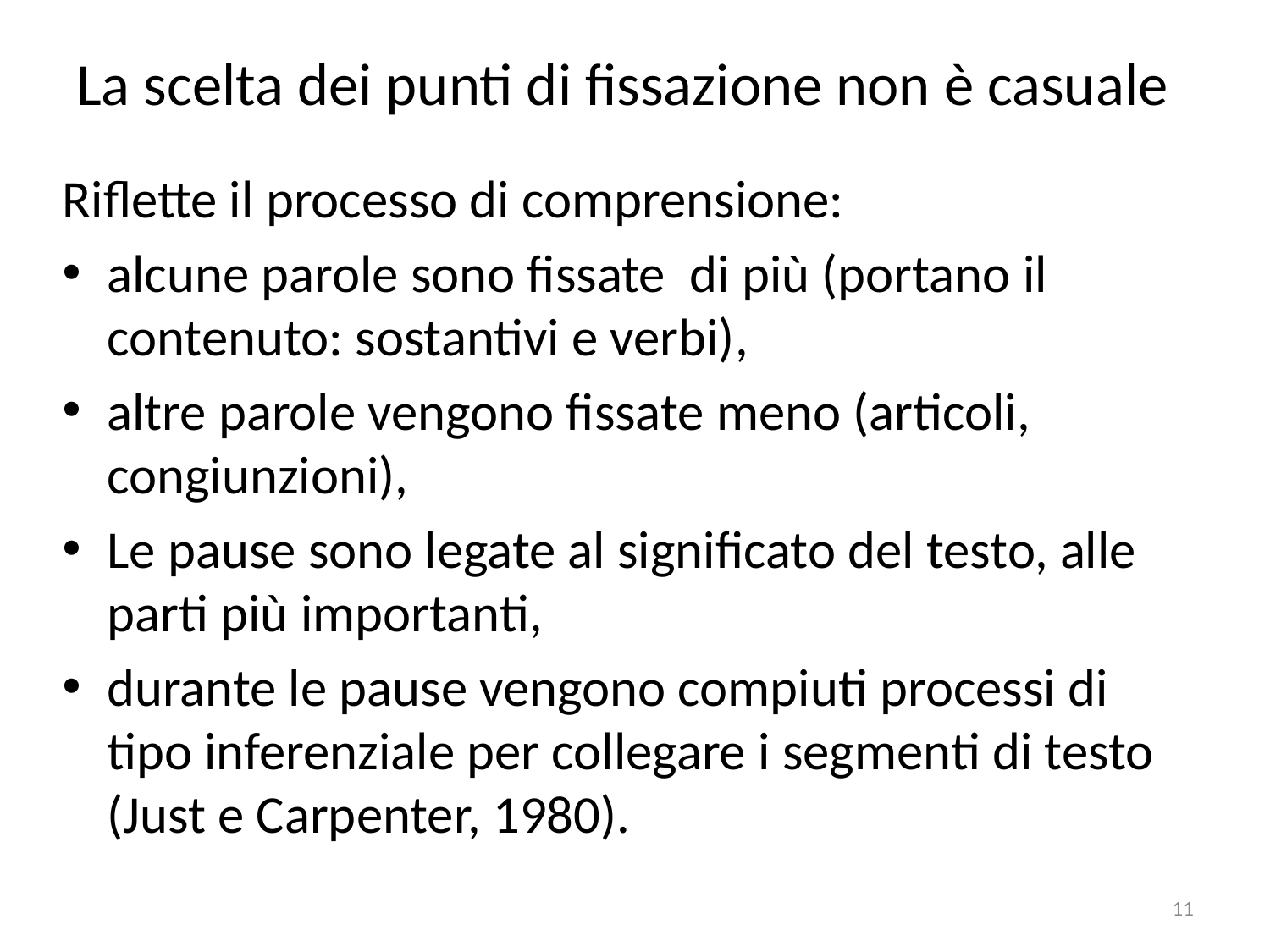

# La scelta dei punti di fissazione non è casuale
Riflette il processo di comprensione:
alcune parole sono fissate  di più (portano il contenuto: sostantivi e verbi),
altre parole vengono fissate meno (articoli, congiunzioni),
Le pause sono legate al significato del testo, alle parti più importanti,
durante le pause vengono compiuti processi di tipo inferenziale per collegare i segmenti di testo (Just e Carpenter, 1980).

11